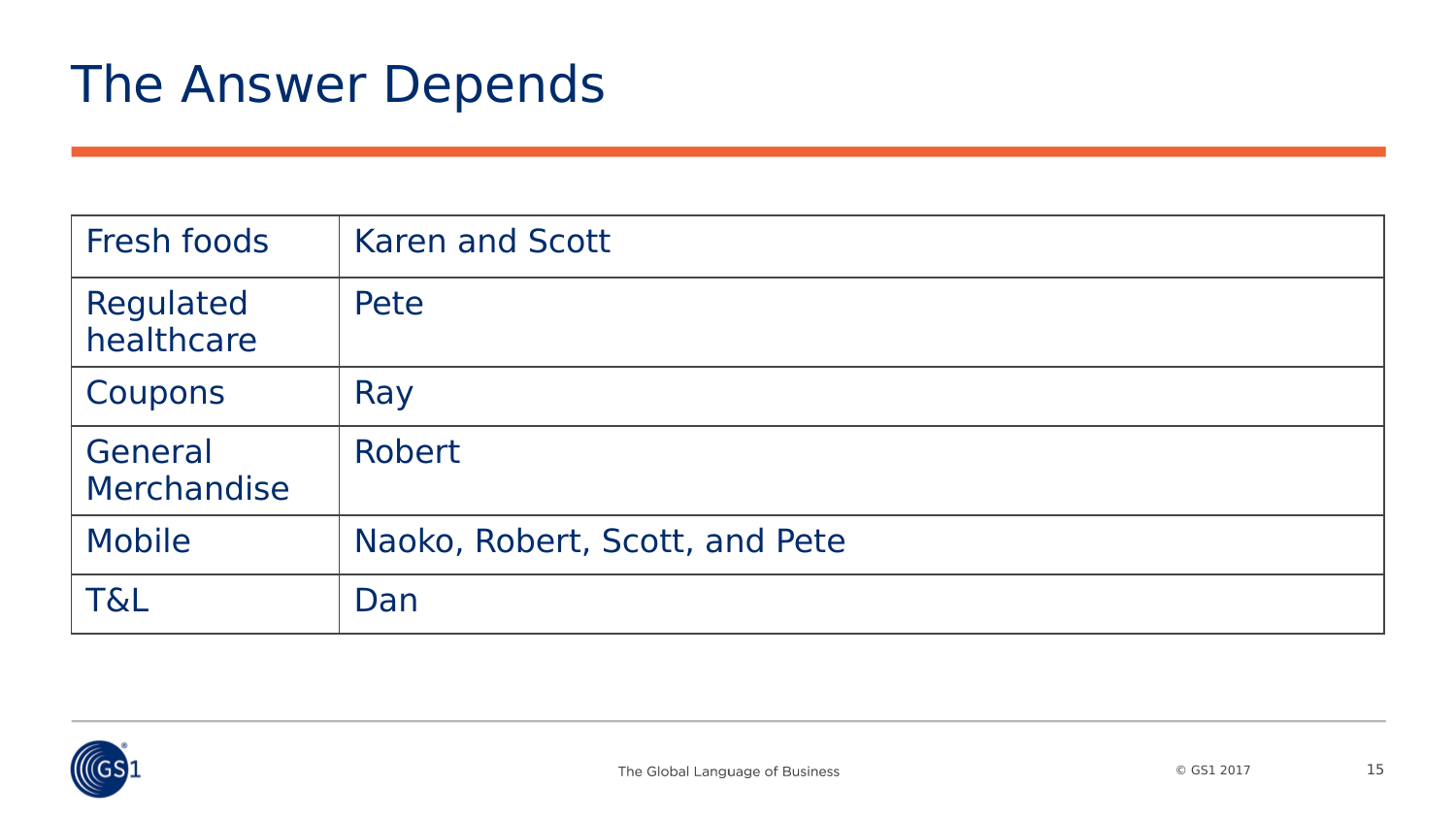

# The Answer Depends
| Fresh foods | Karen and Scott |
| --- | --- |
| Regulated healthcare | Pete |
| Coupons | Ray |
| General Merchandise | Robert |
| Mobile | Naoko, Robert, Scott, and Pete |
| T&L | Dan |
15